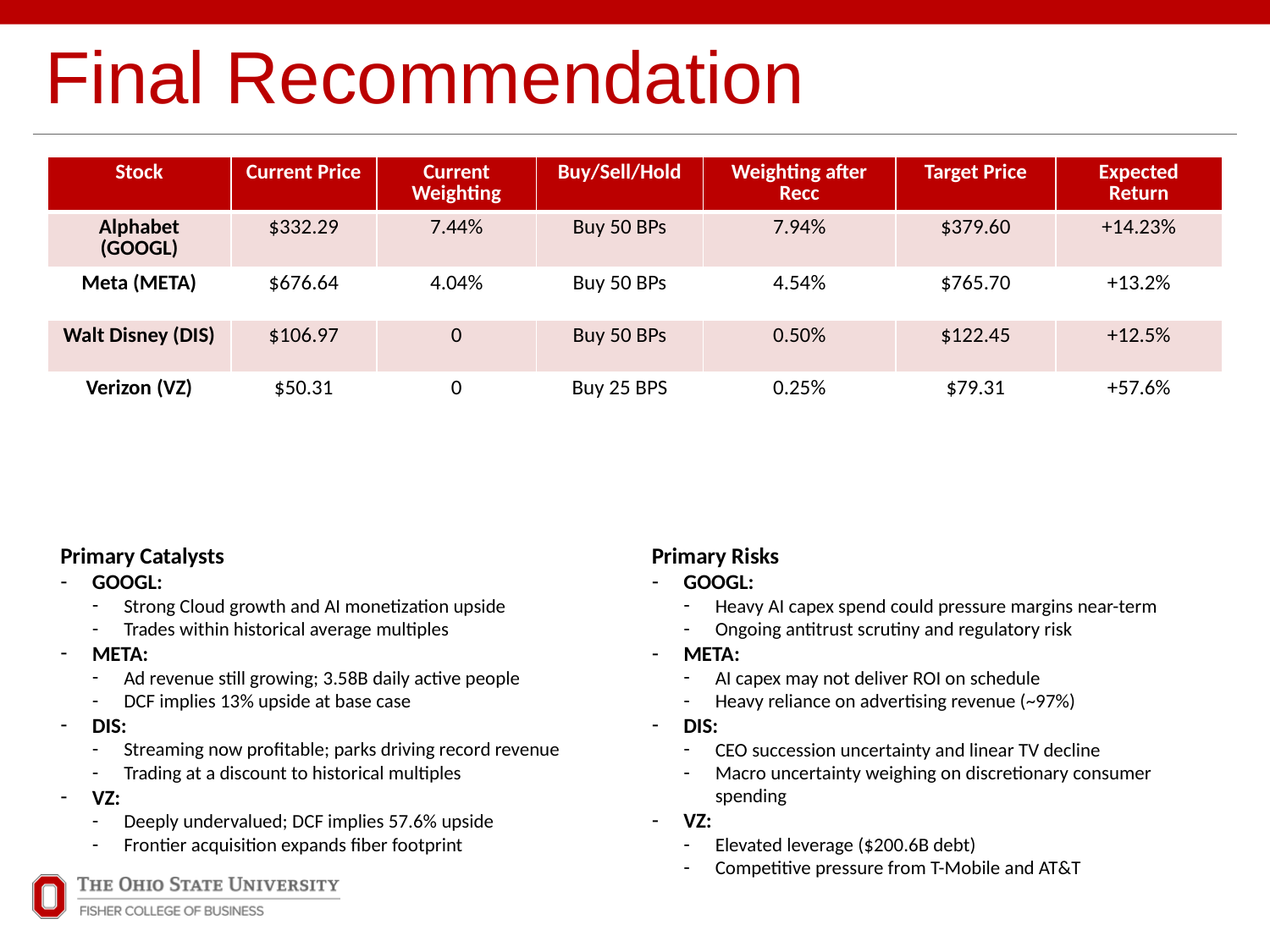

# Final Recommendation
| Stock | Current Price | Current Weighting | Buy/Sell/Hold | Weighting after Recc | Target Price | Expected Return |
| --- | --- | --- | --- | --- | --- | --- |
| Alphabet (GOOGL) | $332.29 | 7.44% | Buy 50 BPs | 7.94% | $379.60 | +14.23% |
| Meta (META) | $676.64 | 4.04% | Buy 50 BPs | 4.54% | $765.70 | +13.2% |
| Walt Disney (DIS) | $106.97 | 0 | Buy 50 BPs | 0.50% | $122.45 | +12.5% |
| Verizon (VZ) | $50.31 | 0 | Buy 25 BPS | 0.25% | $79.31 | +57.6% |
Primary Catalysts
GOOGL:
Strong Cloud growth and AI monetization upside
Trades within historical average multiples
META:
Ad revenue still growing; 3.58B daily active people
DCF implies 13% upside at base case
DIS:
Streaming now profitable; parks driving record revenue
Trading at a discount to historical multiples
VZ:
Deeply undervalued; DCF implies 57.6% upside
Frontier acquisition expands fiber footprint
Primary Risks
GOOGL:
Heavy AI capex spend could pressure margins near-term
Ongoing antitrust scrutiny and regulatory risk
META:
AI capex may not deliver ROI on schedule
Heavy reliance on advertising revenue (~97%)
DIS:
CEO succession uncertainty and linear TV decline
Macro uncertainty weighing on discretionary consumer spending
VZ:
Elevated leverage ($200.6B debt)
Competitive pressure from T-Mobile and AT&T